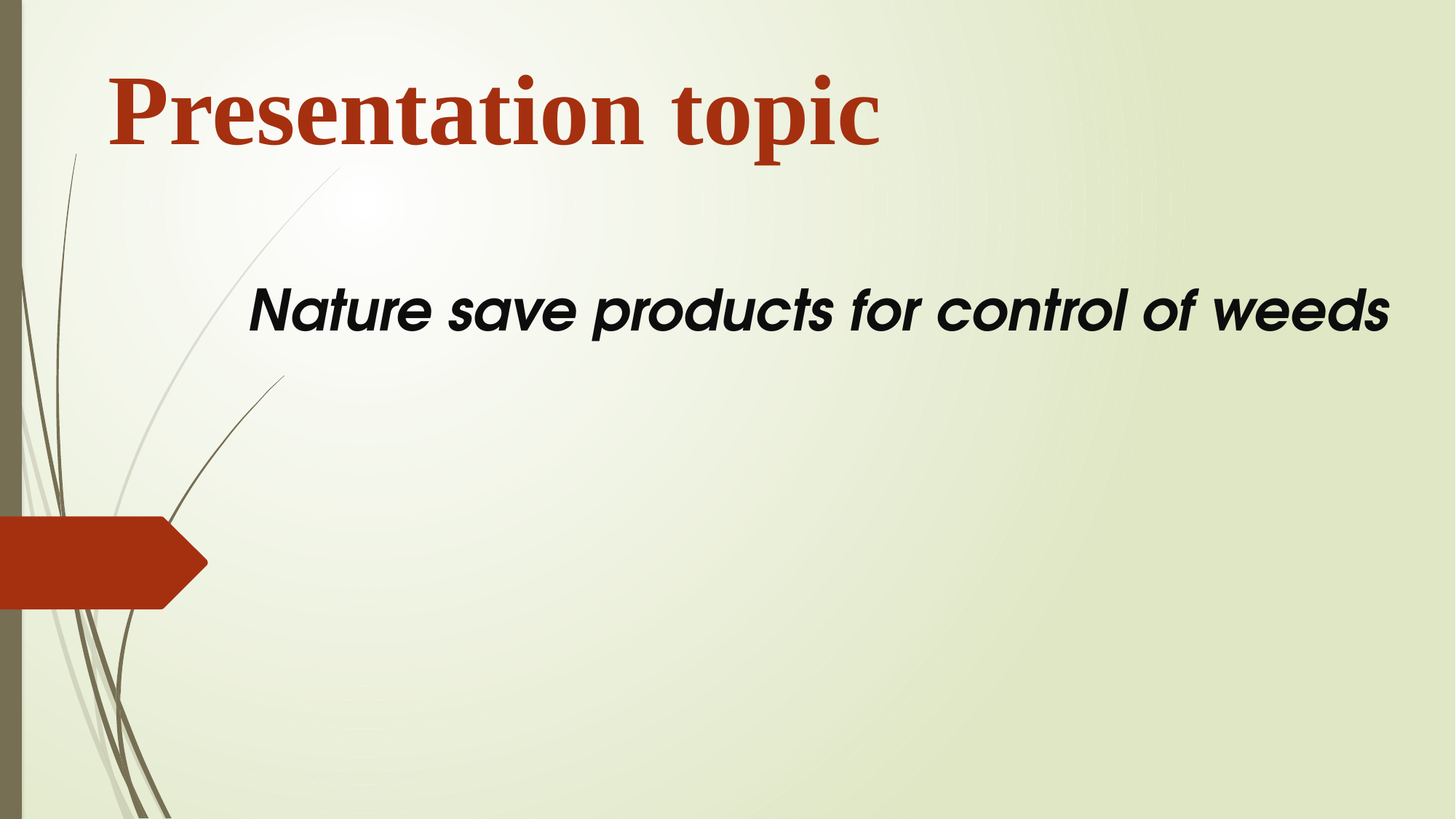

# Presentation topic
Nature save products for control of weeds